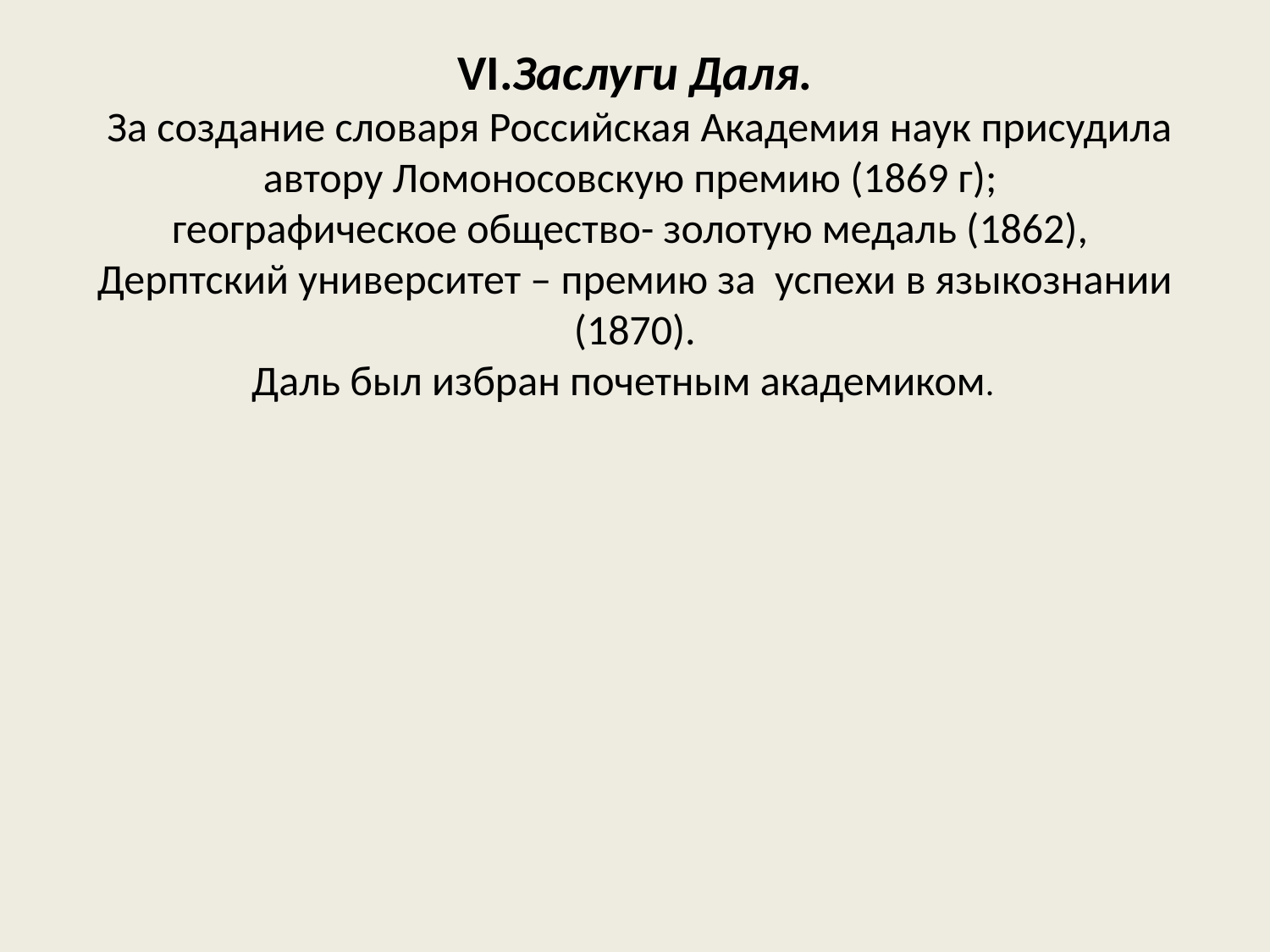

# VI.Заслуги Даля. За создание словаря Российская Академия наук присудила автору Ломоносовскую премию (1869 г); географическое общество- золотую медаль (1862), Дерптский университет – премию за  успехи в языкознании (1870). Даль был избран почетным академиком.